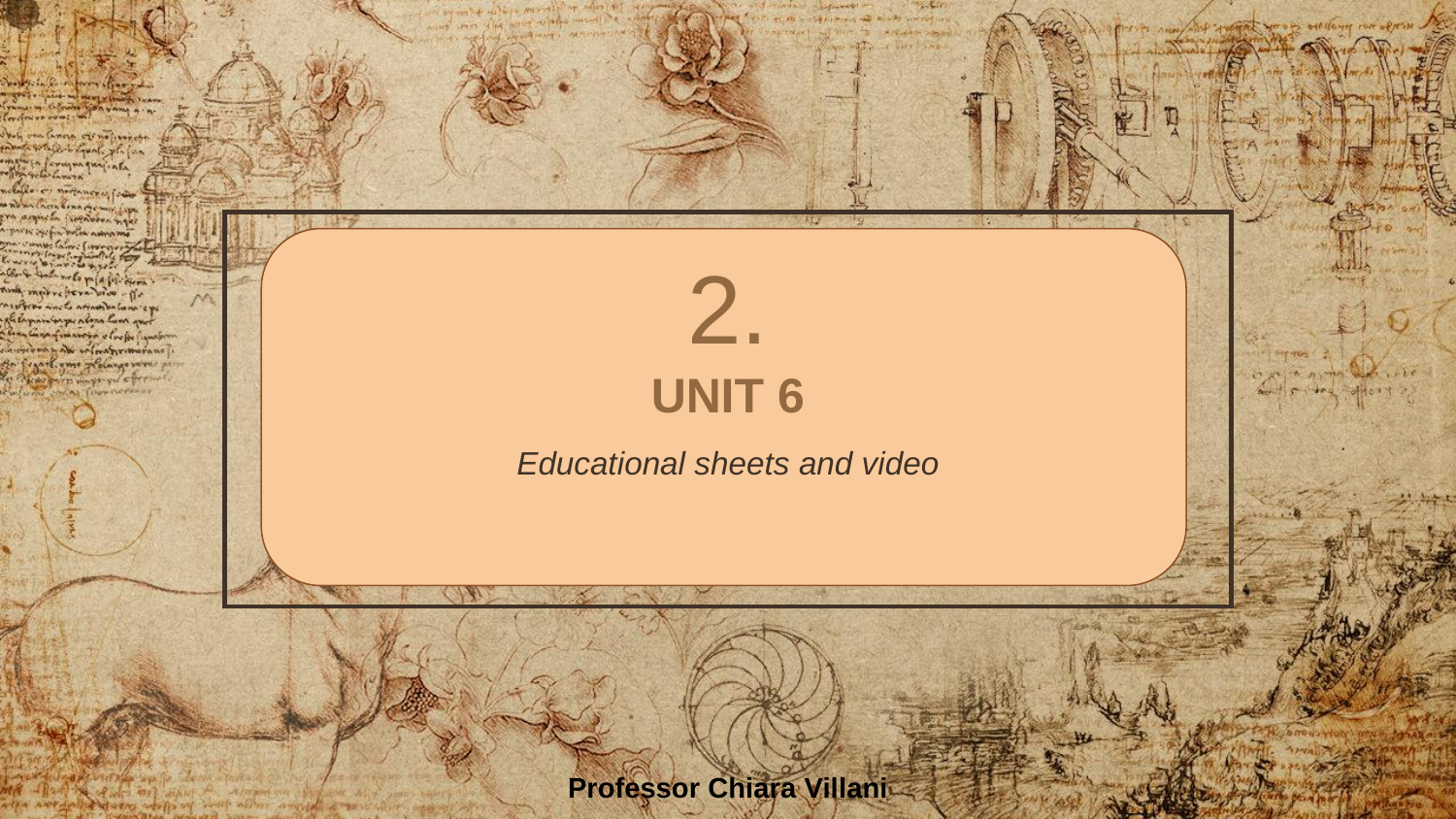

# 2.
UNIT 6
Educational sheets and video
Professor Chiara Villani